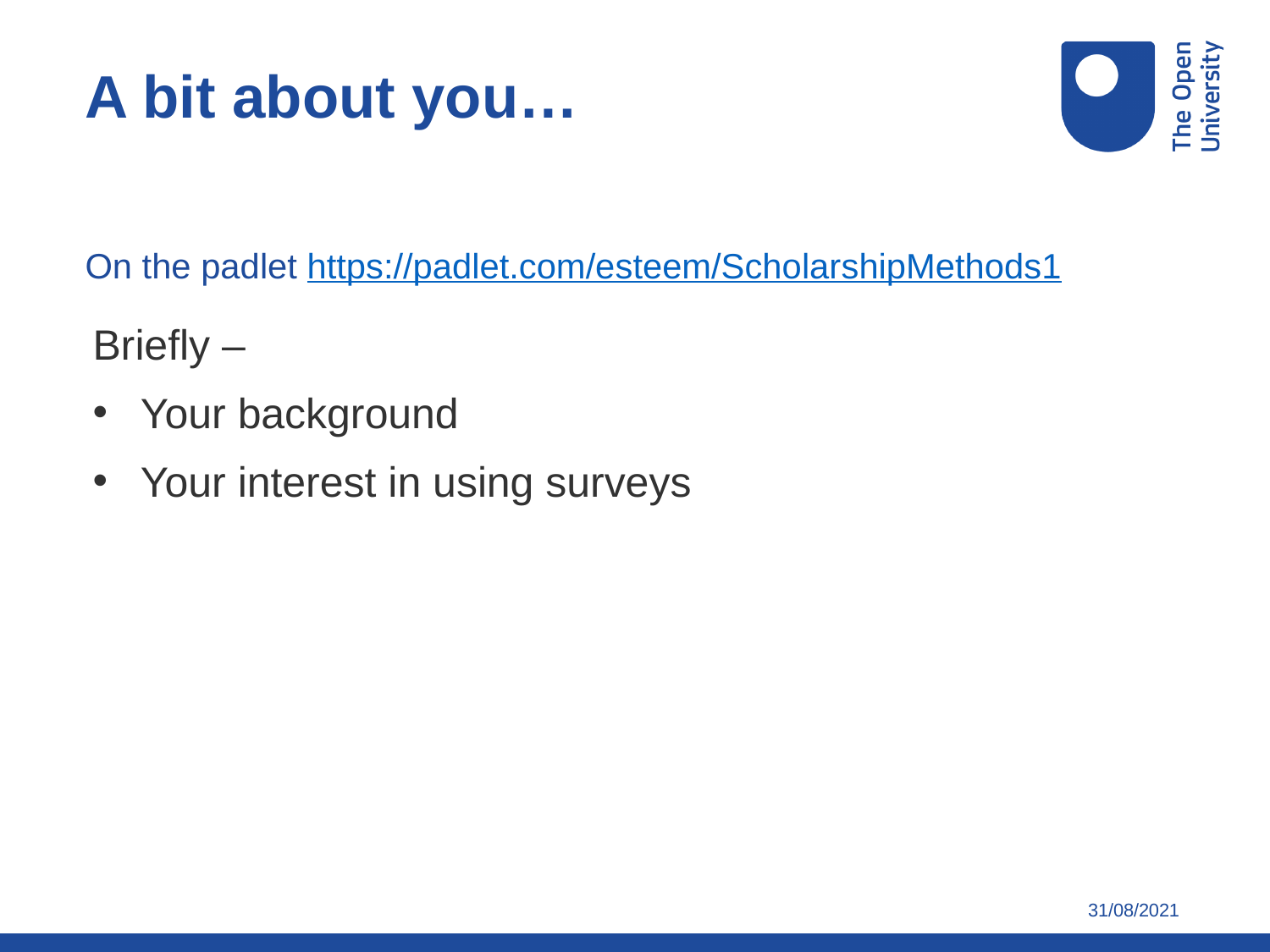

A bit about you…
On the padlet https://padlet.com/esteem/ScholarshipMethods1
Briefly –
Your background
Your interest in using surveys